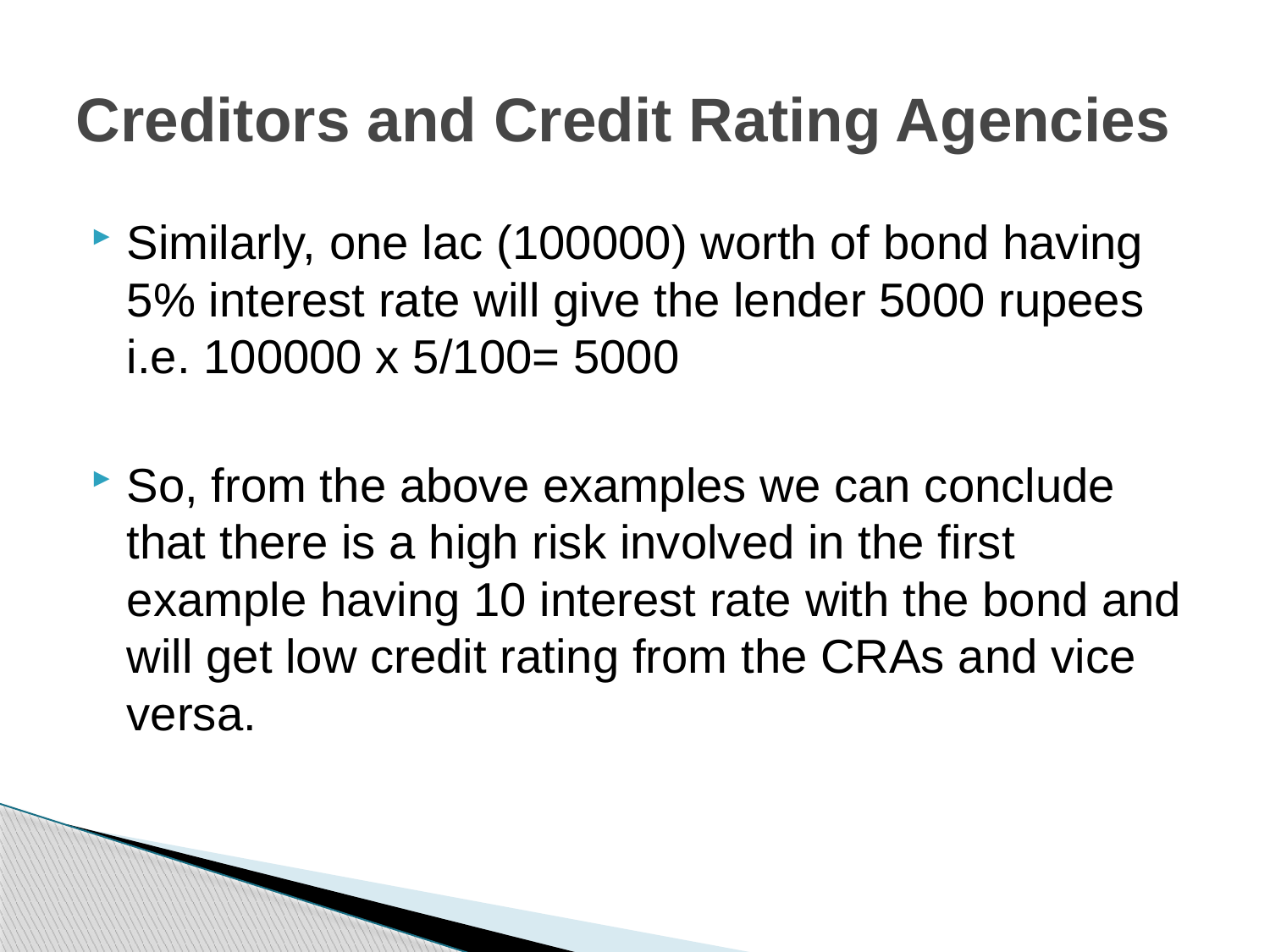

# Creditors and Credit Rating Agencies
Similarly, one lac (100000) worth of bond having 5% interest rate will give the lender 5000 rupees i.e. 100000 x 5/100= 5000

So, from the above examples we can conclude that there is a high risk involved in the first example having 10 interest rate with the bond and will get low credit rating from the CRAs and vice versa.